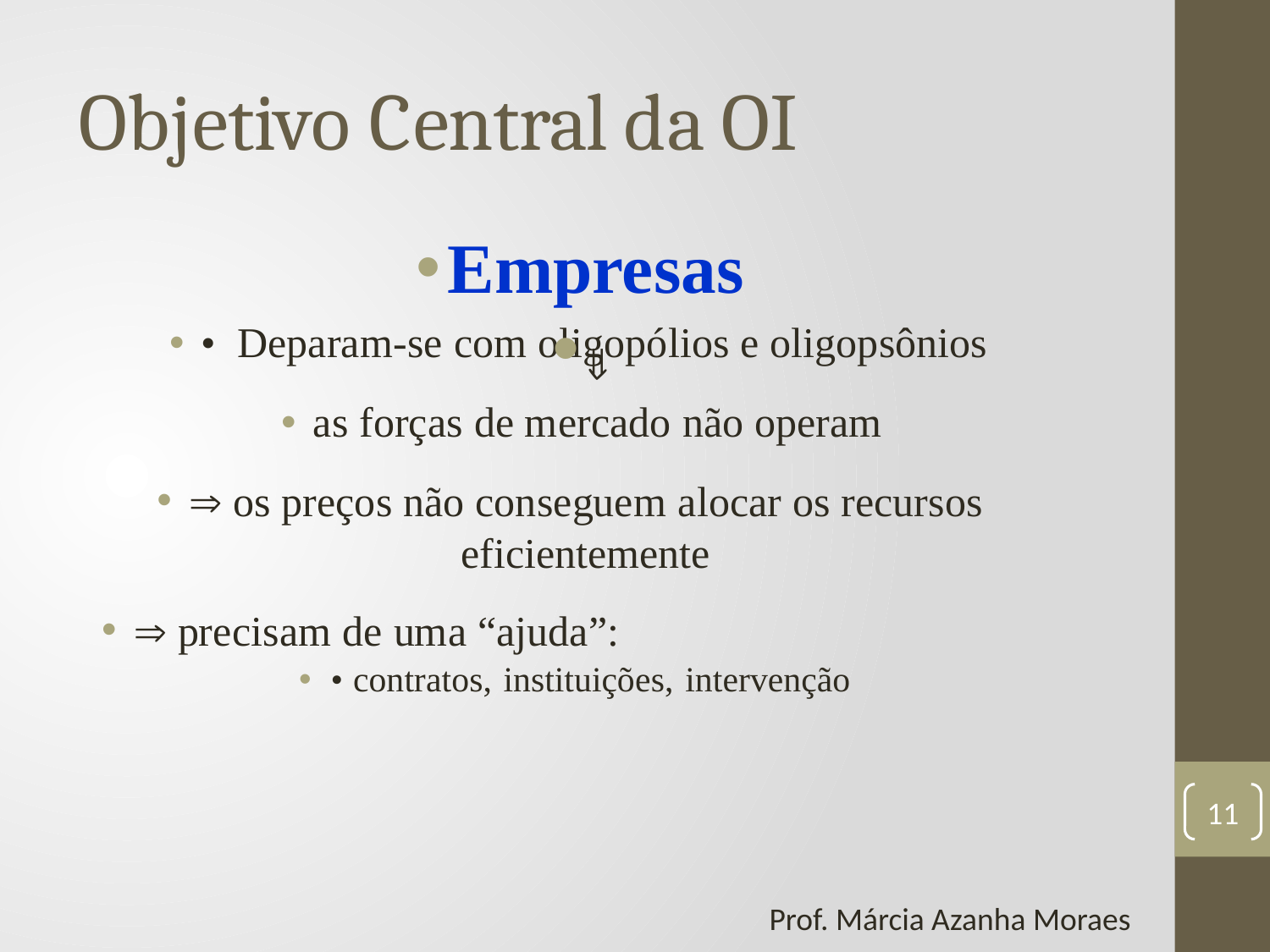

# Objetivo Central da OI
Empresas
•  Deparam-se com oligopólios e oligopsônios
⇓
as forças de mercado não operam
⇒ os preços não conseguem alocar os recursos eficientemente
⇒ precisam de uma “ajuda”:
• contratos, instituições, intervenção
11
Prof. Márcia Azanha Moraes